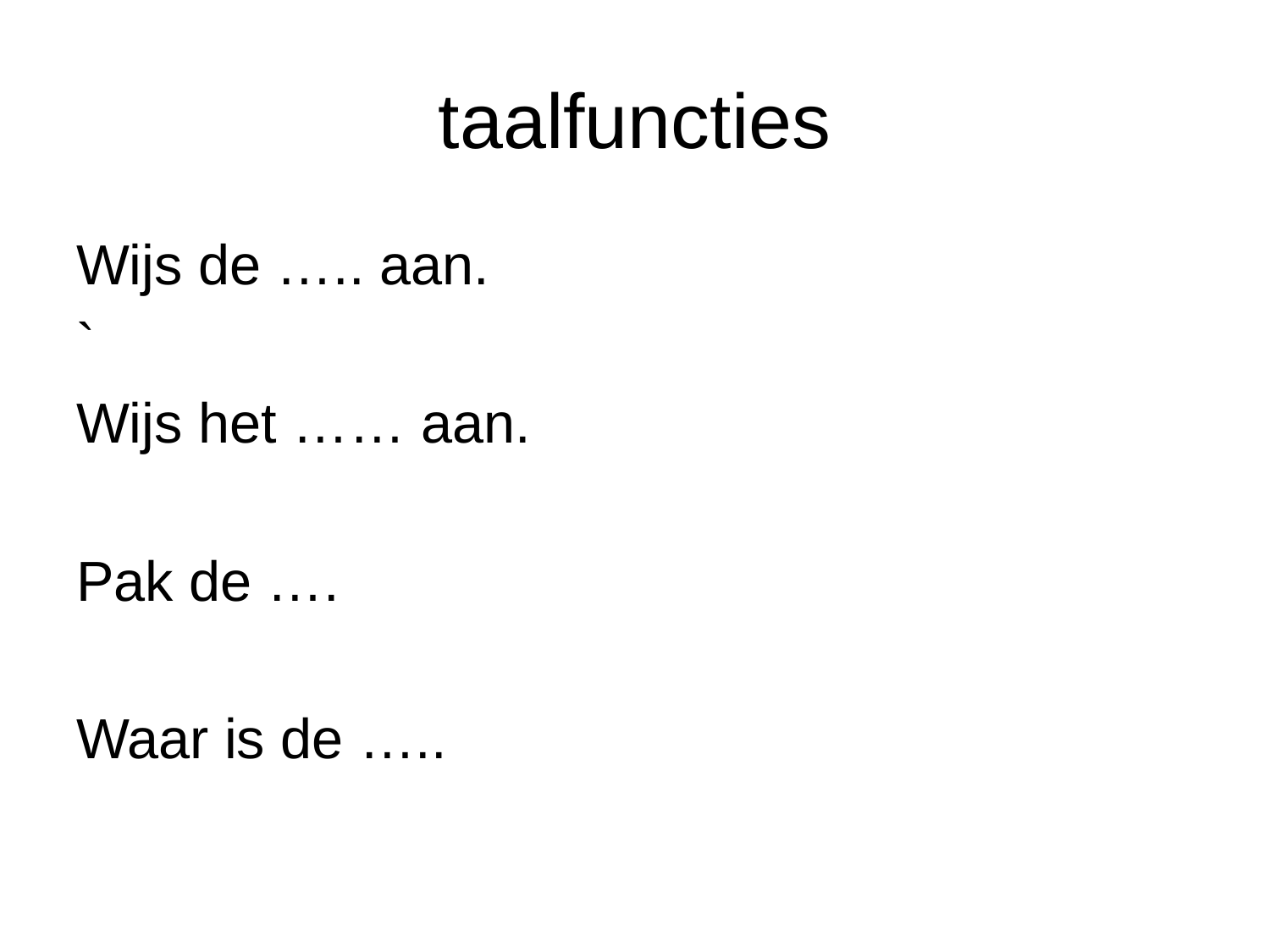

# taalfuncties
Wijs de ….. aan.
`
Wijs het …… aan.

Pak de ….

Waar is de …..